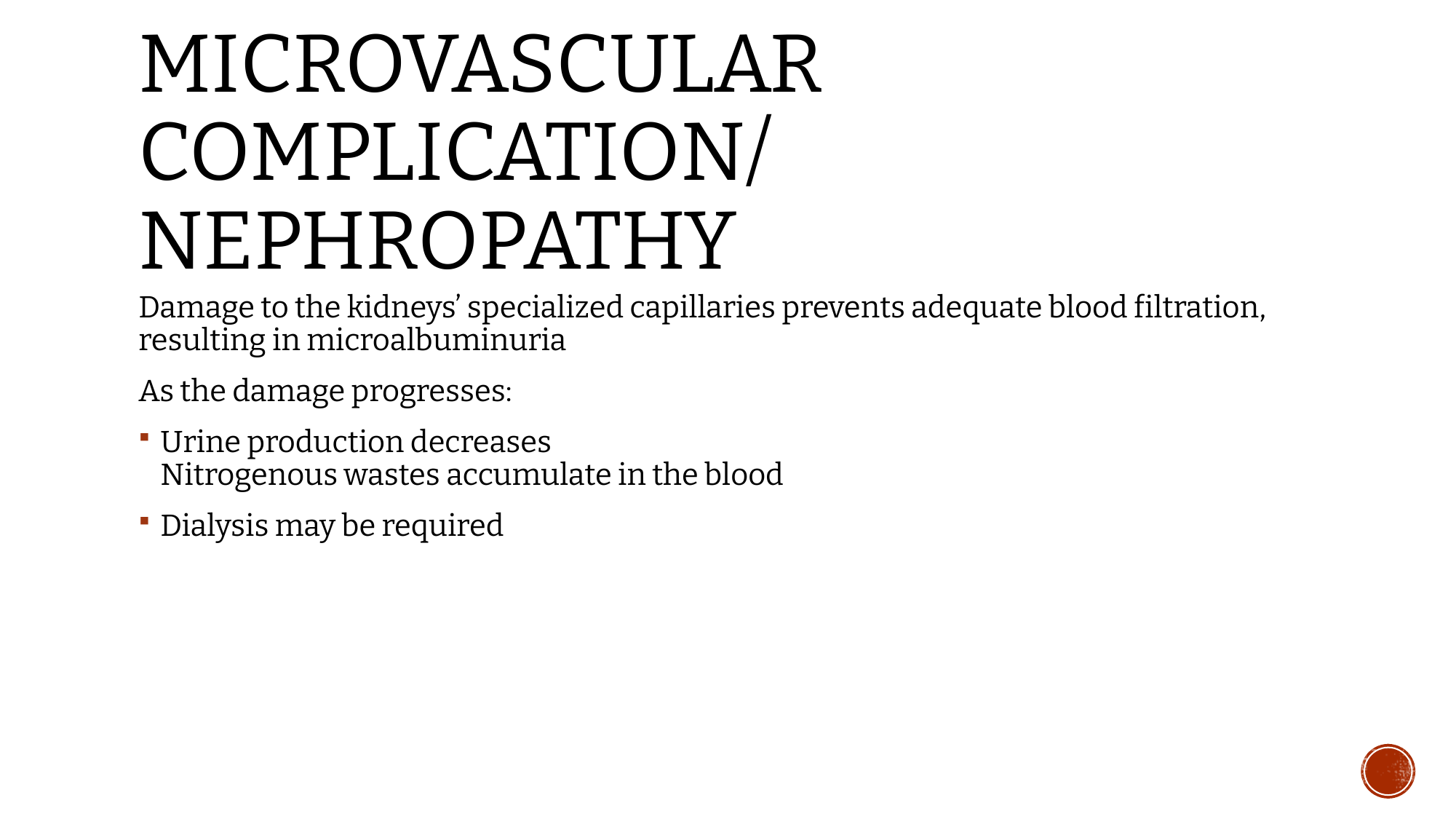

# Microvascular Complication/ Nephropathy
Damage to the kidneys’ specialized capillaries prevents adequate blood filtration, resulting in microalbuminuria
As the damage progresses:
Urine production decreases
Nitrogenous wastes accumulate in the blood
Dialysis may be required